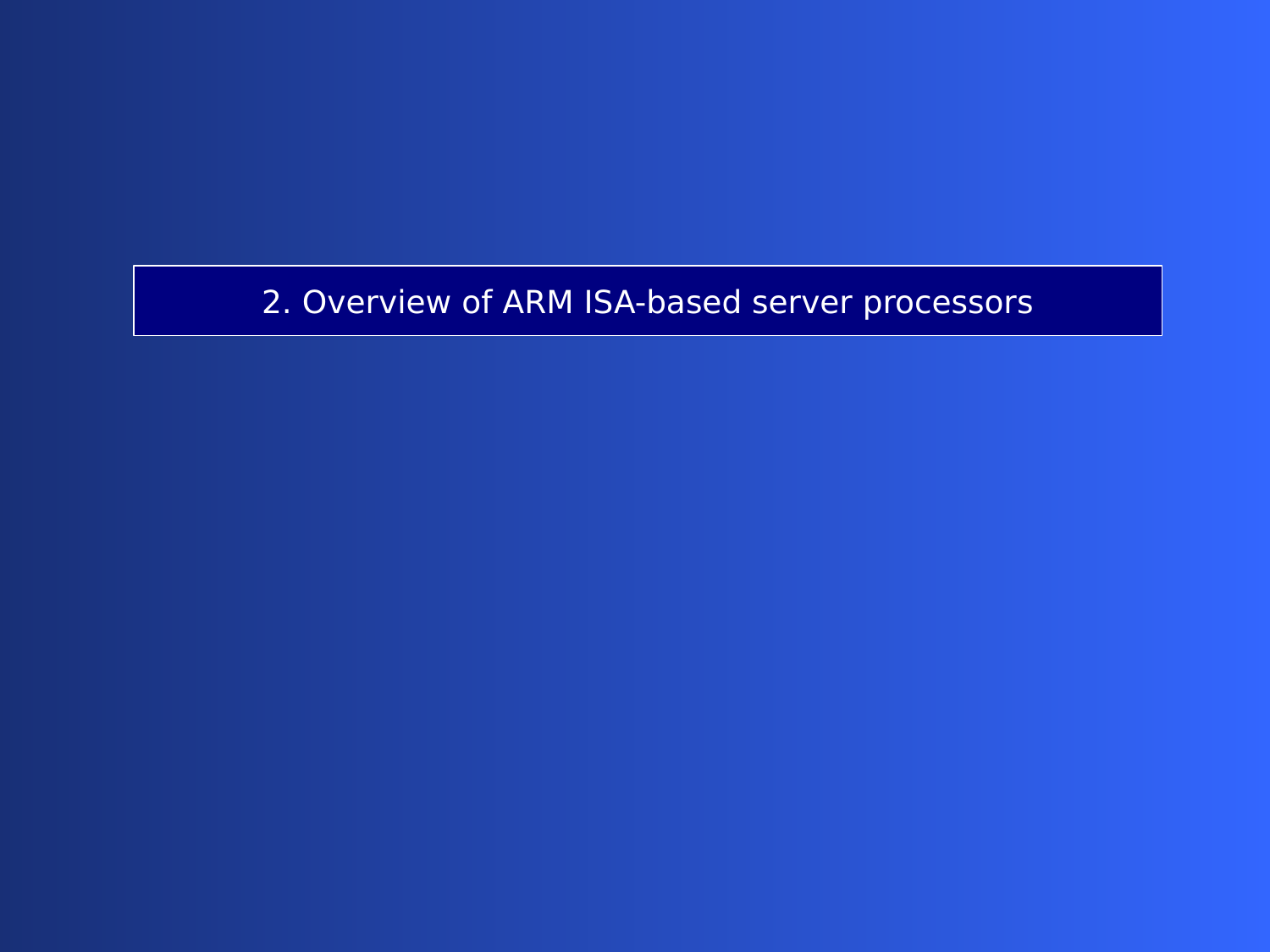

2. Overview of ARM ISA-based server processors